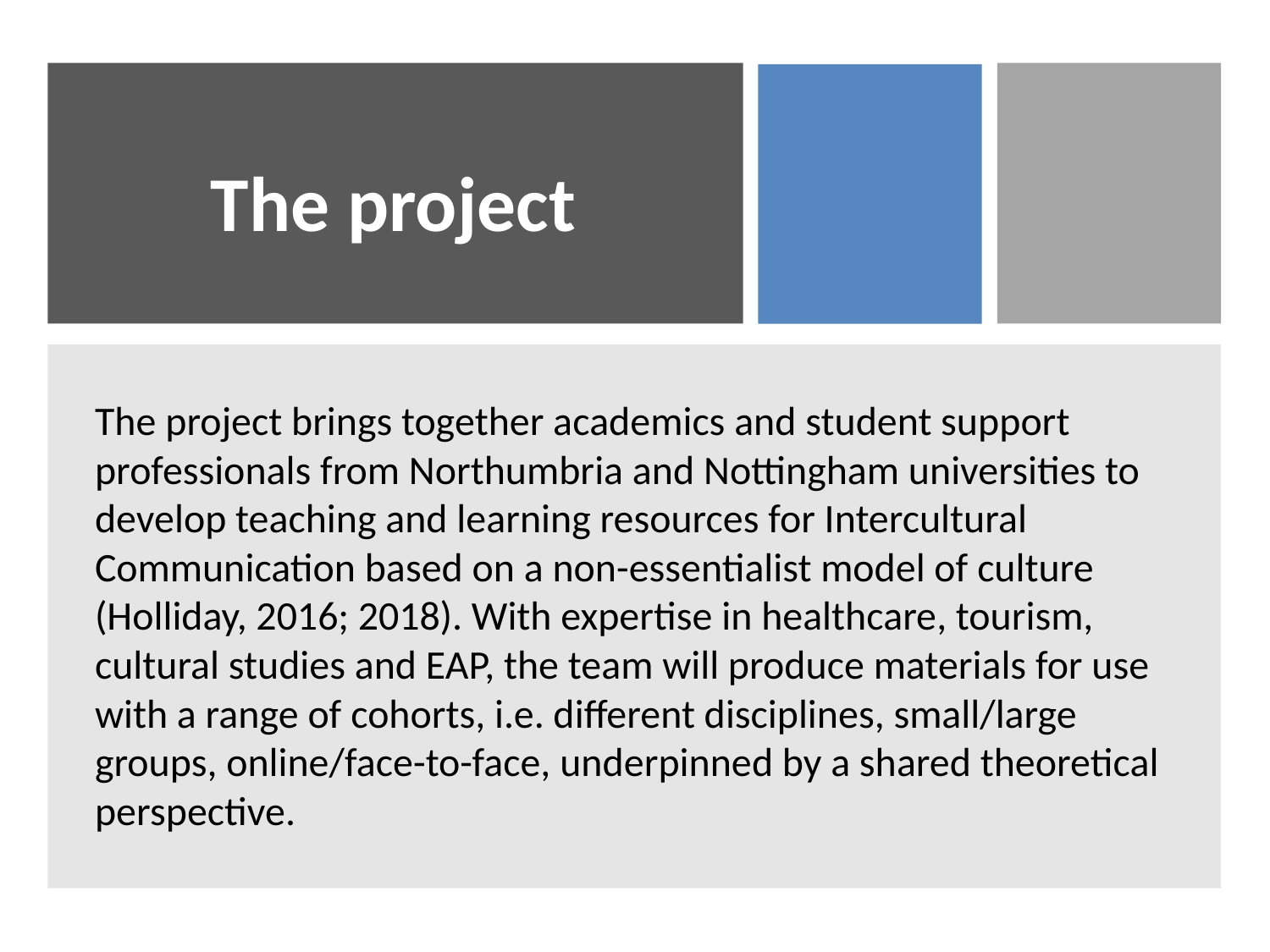

# The project

The project brings together academics and student support professionals from Northumbria and Nottingham universities to develop teaching and learning resources for Intercultural Communication based on a non-essentialist model of culture (Holliday, 2016; 2018). With expertise in healthcare, tourism, cultural studies and EAP, the team will produce materials for use with a range of cohorts, i.e. different disciplines, small/large groups, online/face-to-face, underpinned by a shared theoretical perspective.